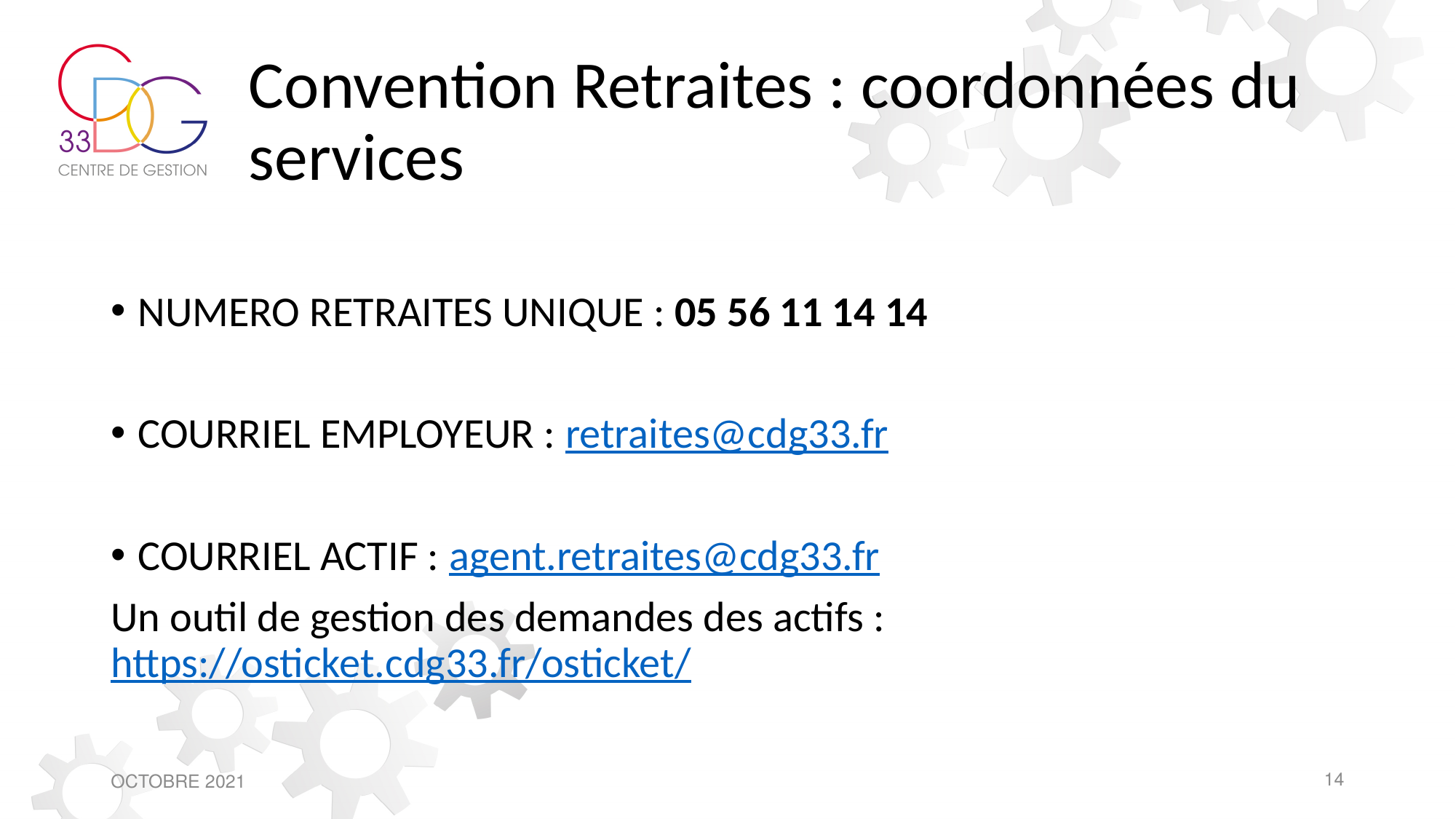

# Convention Retraites : coordonnées du services

NUMERO RETRAITES UNIQUE : 05 56 11 14 14

COURRIEL EMPLOYEUR : retraites@cdg33.fr

COURRIEL ACTIF : agent.retraites@cdg33.fr
Un outil de gestion des demandes des actifs : https://osticket.cdg33.fr/osticket/

OCTOBRE 2021
14